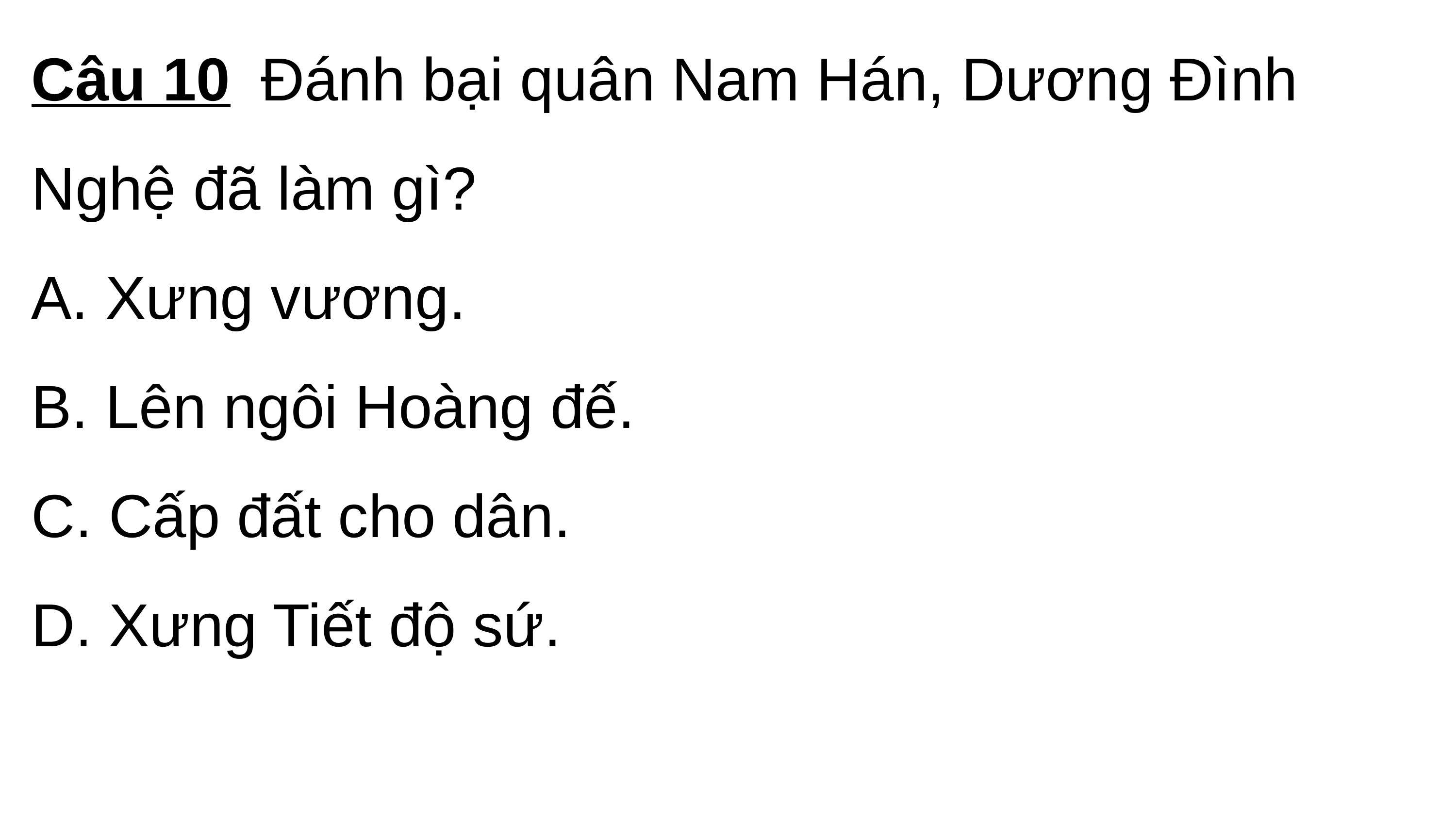

Câu 10 Đánh bại quân Nam Hán, Dương Đình Nghệ đã làm gì?
A. Xưng vương.
B. Lên ngôi Hoàng đế.
C. Cấp đất cho dân.
D. Xưng Tiết độ sứ.